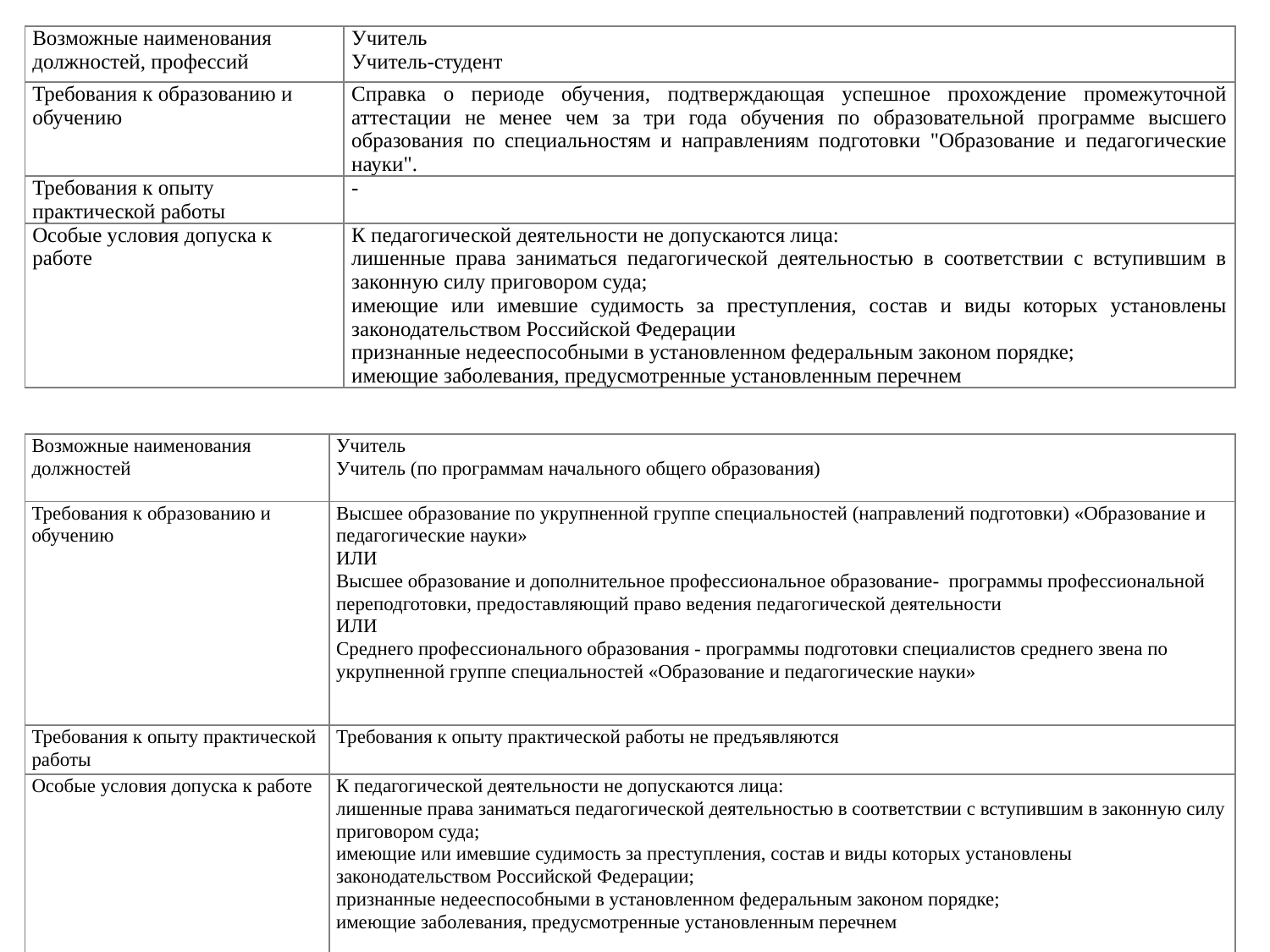

| Возможные наименования должностей, профессий | Учитель Учитель-студент |
| --- | --- |
| Требования к образованию и обучению | Справка о периоде обучения, подтверждающая успешное прохождение промежуточной аттестации не менее чем за три года обучения по образовательной программе высшего образования по специальностям и направлениям подготовки "Образование и педагогические науки". |
| Требования к опыту практической работы | - |
| Особые условия допуска к работе | К педагогической деятельности не допускаются лица: лишенные права заниматься педагогической деятельностью в соответствии с вступившим в законную силу приговором суда; имеющие или имевшие судимость за преступления, состав и виды которых установлены законодательством Российской Федерации признанные недееспособными в установленном федеральным законом порядке; имеющие заболевания, предусмотренные установленным перечнем |
| Возможные наименования должностей | Учитель Учитель (по программам начального общего образования) |
| --- | --- |
| Требования к образованию и обучению | Высшее образование по укрупненной группе специальностей (направлений подготовки) «Образование и педагогические науки» ИЛИ Высшее образование и дополнительное профессиональное образование- программы профессиональной переподготовки, предоставляющий право ведения педагогической деятельности ИЛИ Среднего профессионального образования - программы подготовки специалистов среднего звена по укрупненной группе специальностей «Образование и педагогические науки» |
| Требования к опыту практической работы | Требования к опыту практической работы не предъявляются |
| Особые условия допуска к работе | К педагогической деятельности не допускаются лица: лишенные права заниматься педагогической деятельностью в соответствии с вступившим в законную силу приговором суда; имеющие или имевшие судимость за преступления, состав и виды которых установлены законодательством Российской Федерации; признанные недееспособными в установленном федеральным законом порядке; имеющие заболевания, предусмотренные установленным перечнем |